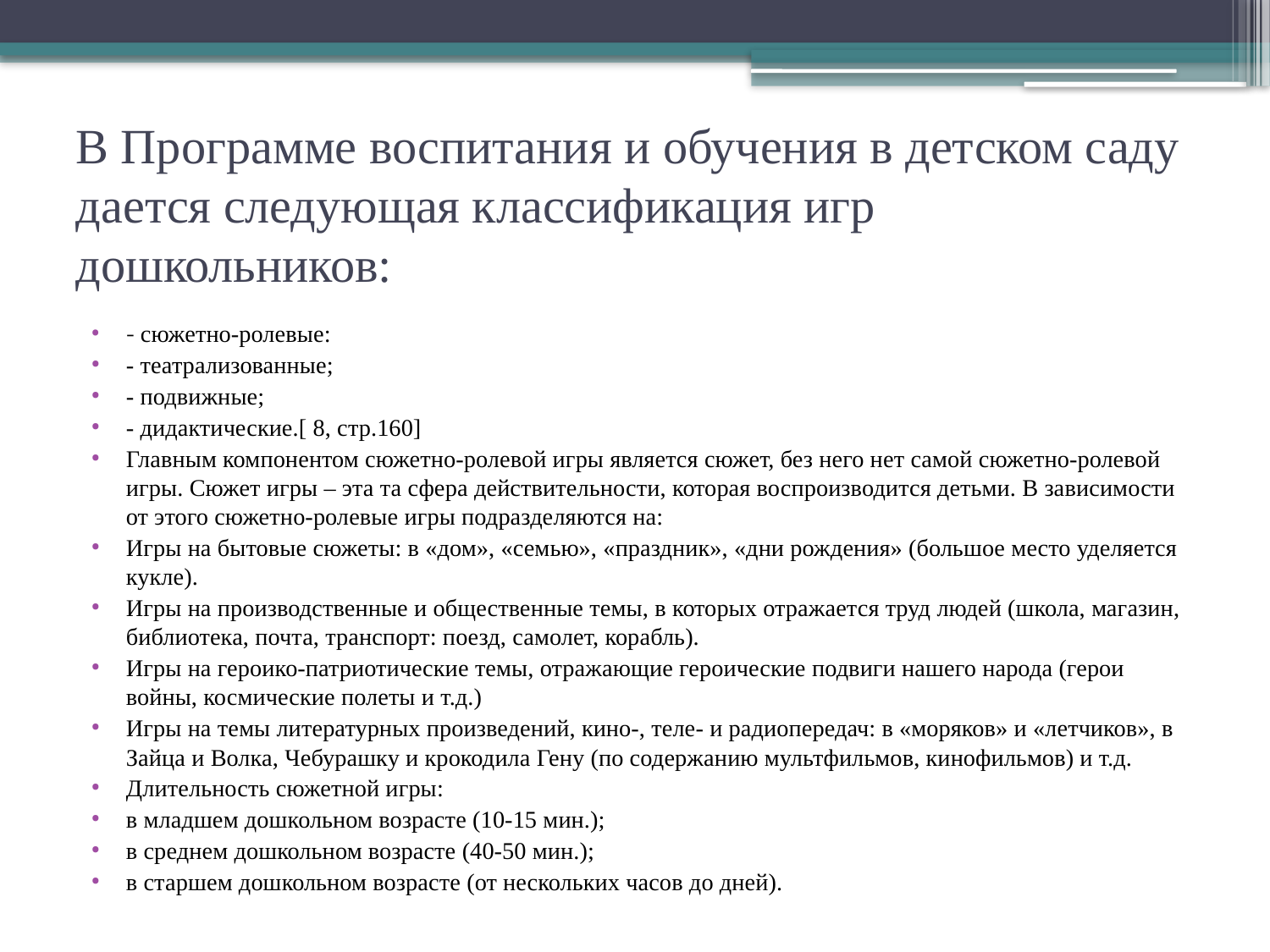

# В Программе воспитания и обучения в детском саду дается следующая классификация игр дошкольников:
- сюжетно-ролевые:
- театрализованные;
- подвижные;
- дидактические.[ 8, стр.160]
Главным компонентом сюжетно-ролевой игры является сюжет, без него нет самой сюжетно-ролевой игры. Сюжет игры – эта та сфера действительности, которая воспроизводится детьми. В зависимости от этого сюжетно-ролевые игры подразделяются на:
Игры на бытовые сюжеты: в «дом», «семью», «праздник», «дни рождения» (большое место уделяется кукле).
Игры на производственные и общественные темы, в которых отражается труд людей (школа, магазин, библиотека, почта, транспорт: поезд, самолет, корабль).
Игры на героико-патриотические темы, отражающие героические подвиги нашего народа (герои войны, космические полеты и т.д.)
Игры на темы литературных произведений, кино-, теле- и радиопередач: в «моряков» и «летчиков», в Зайца и Волка, Чебурашку и крокодила Гену (по содержанию мультфильмов, кинофильмов) и т.д.
Длительность сюжетной игры:
в младшем дошкольном возрасте (10-15 мин.);
в среднем дошкольном возрасте (40-50 мин.);
в старшем дошкольном возрасте (от нескольких часов до дней).